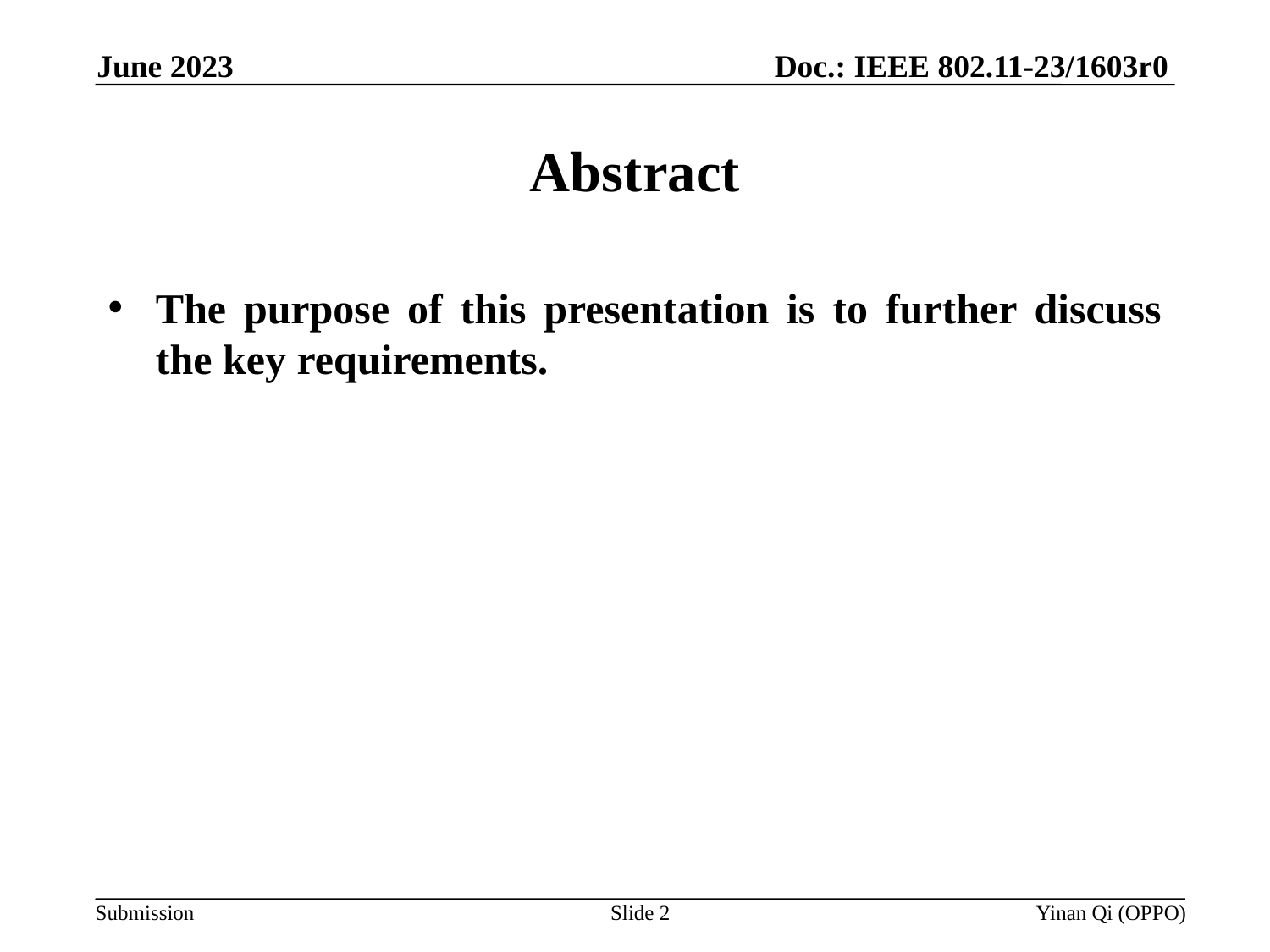

Doc.: IEEE 802.11-23/1603r0
June 2023
# Abstract
The purpose of this presentation is to further discuss the key requirements.
Slide 2
Yinan Qi (OPPO)